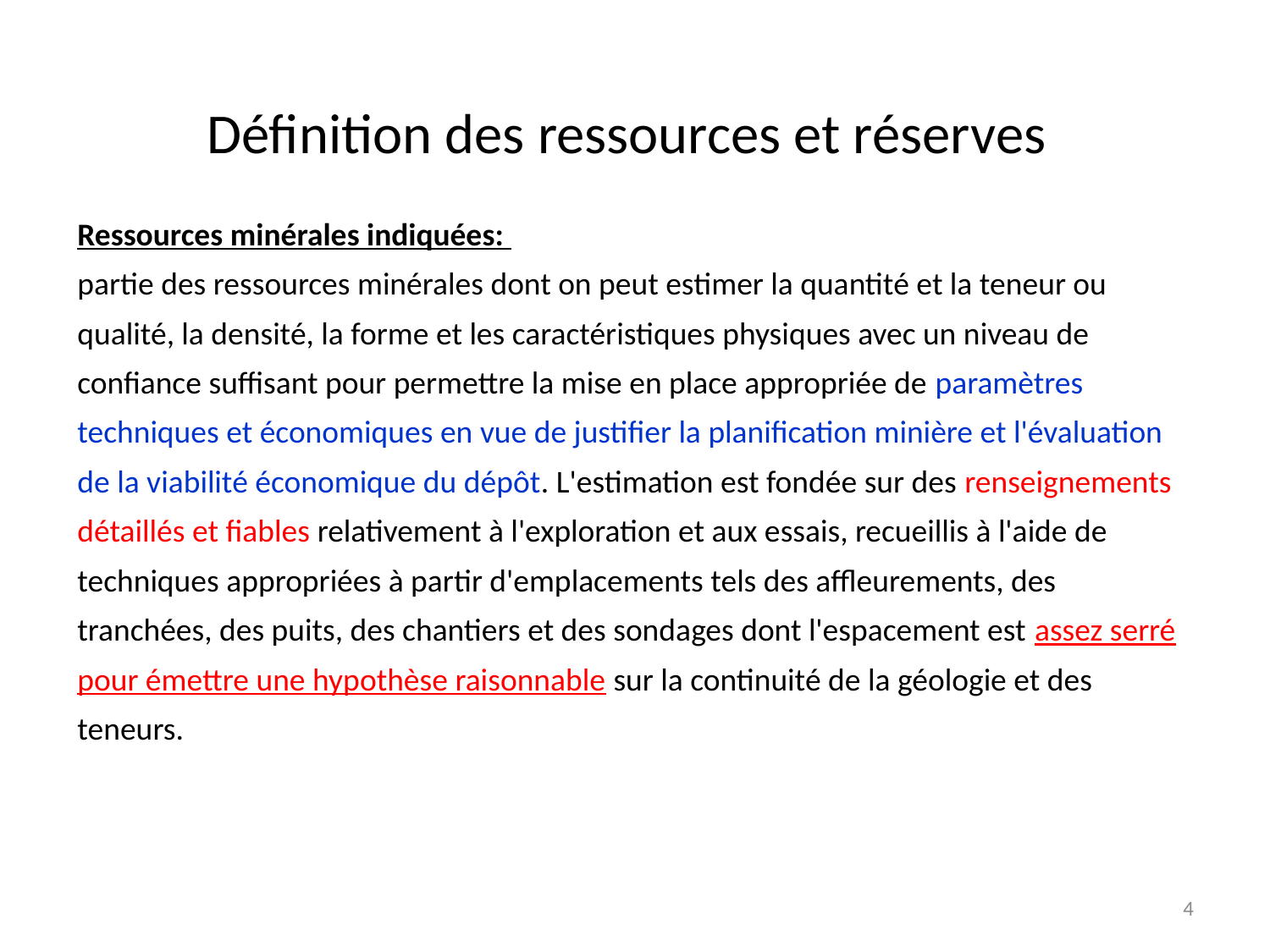

# Définition des ressources et réserves
Ressources minérales indiquées:
partie des ressources minérales dont on peut estimer la quantité et la teneur ou qualité, la densité, la forme et les caractéristiques physiques avec un niveau de confiance suffisant pour permettre la mise en place appropriée de paramètres techniques et économiques en vue de justifier la planification minière et l'évaluation de la viabilité économique du dépôt. L'estimation est fondée sur des renseignements détaillés et fiables relativement à l'exploration et aux essais, recueillis à l'aide de techniques appropriées à partir d'emplacements tels des affleurements, des tranchées, des puits, des chantiers et des sondages dont l'espacement est assez serré pour émettre une hypothèse raisonnable sur la continuité de la géologie et des teneurs.

4